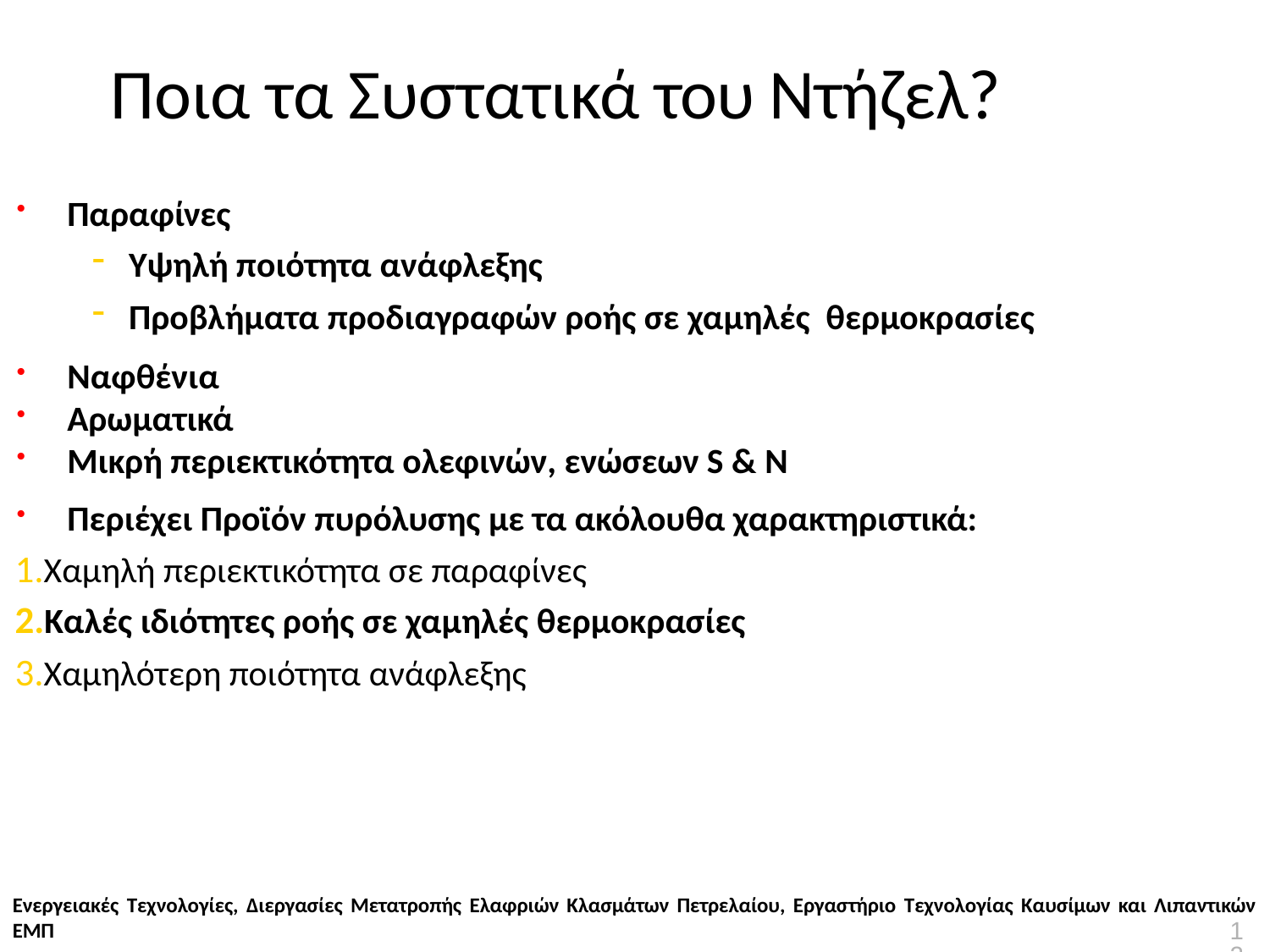

# Ποια τα Συστατικά του Ντήζελ?
Παραφίνες
Υψηλή ποιότητα ανάφλεξης
Προβλήματα προδιαγραφών ροής σε χαμηλές  θερμοκρασίες
Ναφθένια
Αρωματικά
Μικρή περιεκτικότητα ολεφινών, ενώσεων S & N
Περιέχει Προϊόν πυρόλυσης με τα ακόλουθα χαρακτηριστικά:
Χαμηλή περιεκτικότητα σε παραφίνες
Καλές ιδιότητες ροής σε χαμηλές θερμοκρασίες
Χαμηλότερη ποιότητα ανάφλεξης
Ενεργειακές Τεχνολογίες, Διεργασίες Μετατροπής Ελαφριών Κλασμάτων Πετρελαίου, Εργαστήριο Τεχνολογίας Καυσίμων και Λιπαντικών ΕΜΠ
121